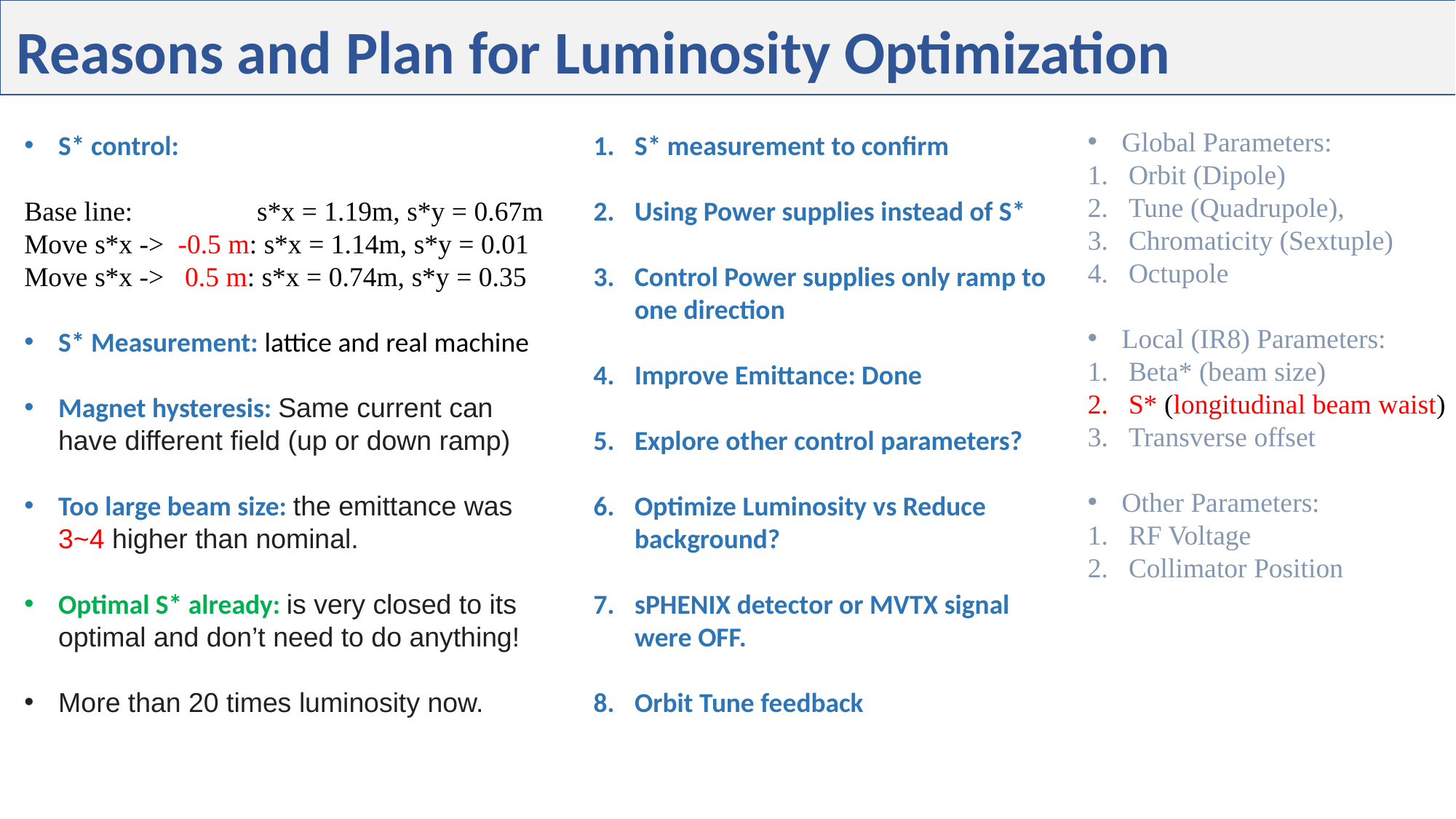

Reasons and Plan for Luminosity Optimization
Global Parameters:
Orbit (Dipole)
Tune (Quadrupole),
Chromaticity (Sextuple)
Octupole

Local (IR8) Parameters:
Beta* (beam size)
S* (longitudinal beam waist)
Transverse offset

Other Parameters:
RF Voltage
Collimator Position
S* control:

Base line:                  s*x = 1.19m, s*y = 0.67m
Move s*x ->  -0.5 m: s*x = 1.14m, s*y = 0.01
Move s*x ->   0.5 m: s*x = 0.74m, s*y = 0.35

S* Measurement: lattice and real machine

Magnet hysteresis: Same current can have different field (up or down ramp)

Too large beam size: the emittance was 3~4 higher than nominal.

Optimal S* already: is very closed to its optimal and don’t need to do anything!

More than 20 times luminosity now.
S* measurement to confirm

Using Power supplies instead of S*

Control Power supplies only ramp to one direction

Improve Emittance: Done

Explore other control parameters?

Optimize Luminosity vs Reduce background?

sPHENIX detector or MVTX signal were OFF.

Orbit Tune feedback